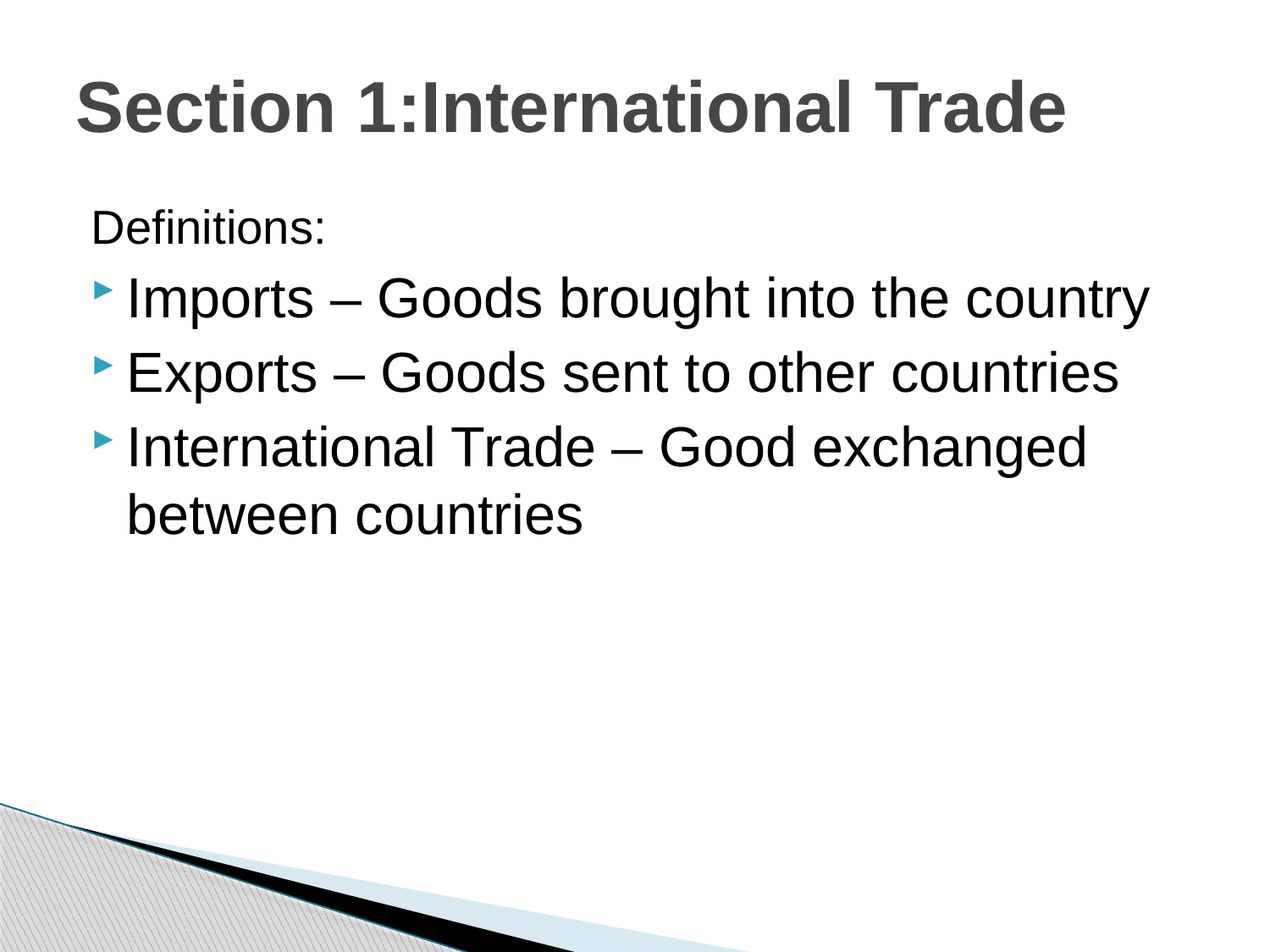

# Section 1:International Trade
Definitions:
Imports – Goods brought into the country
Exports – Goods sent to other countries
International Trade – Good exchanged between countries